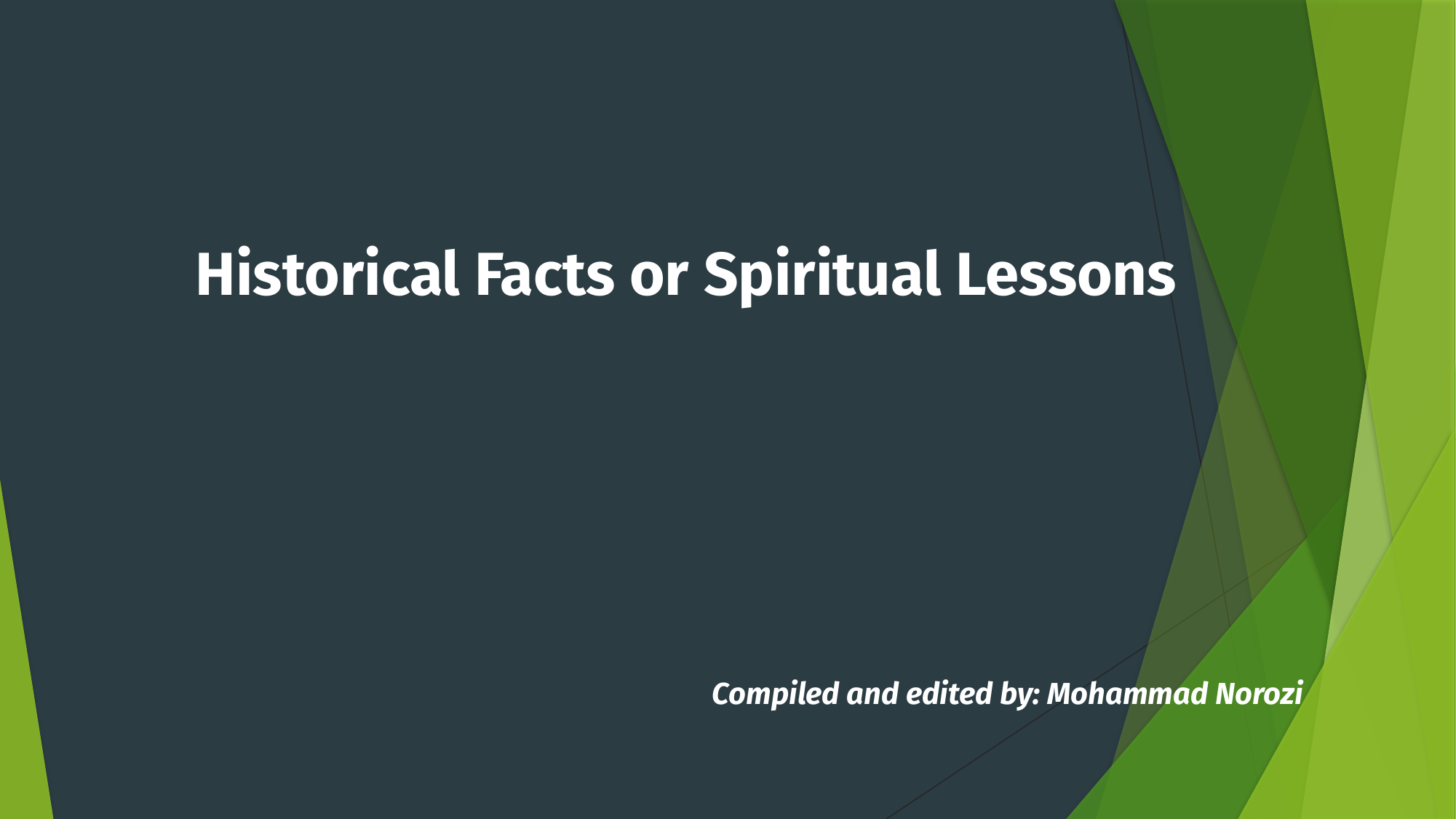

Historical Facts or Spiritual Lessons

Compiled and edited by: Mohammad Norozi